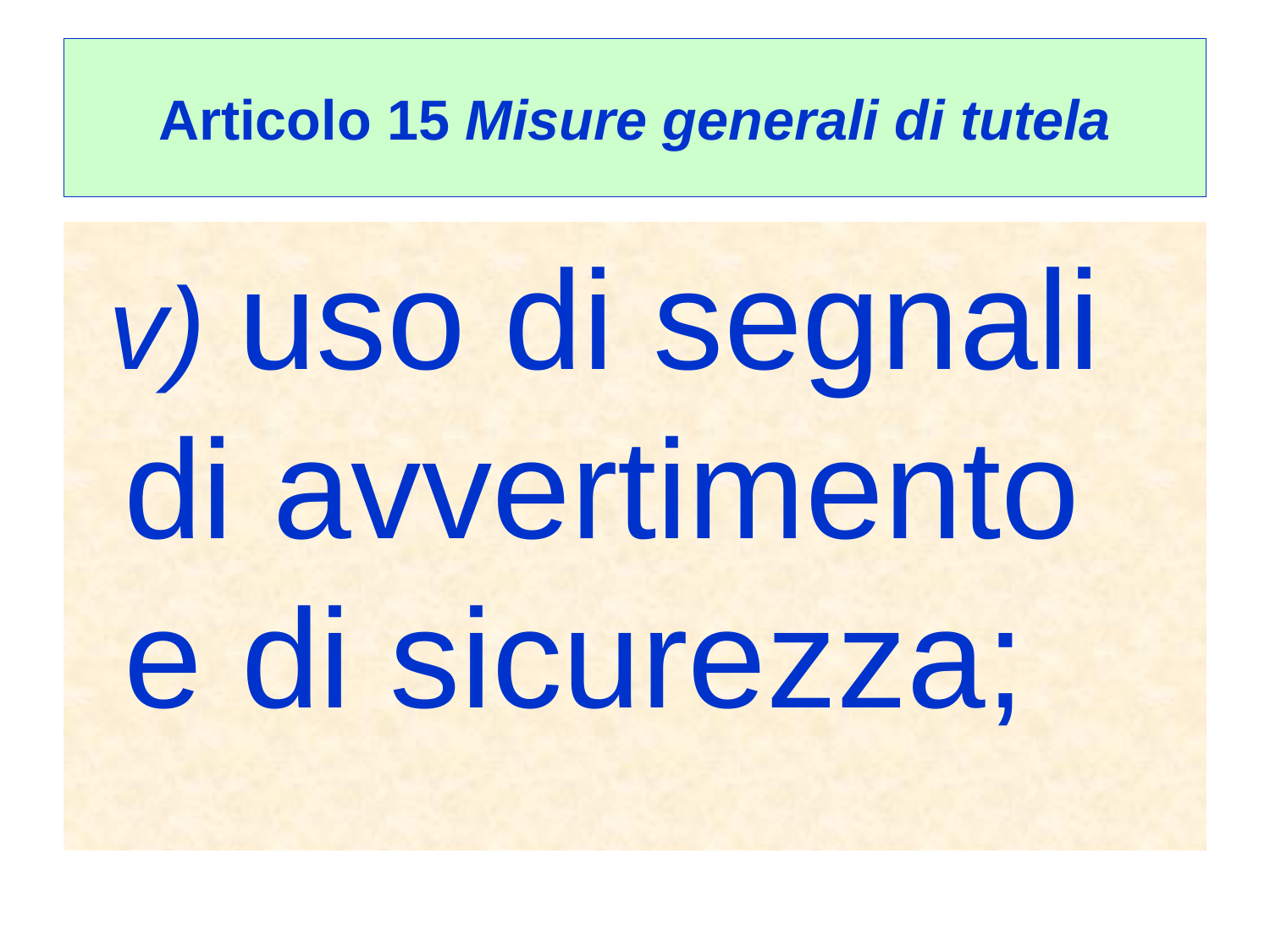

# Articolo 15 Misure generali di tutela
 v) uso di segnali di avvertimento e di sicurezza;